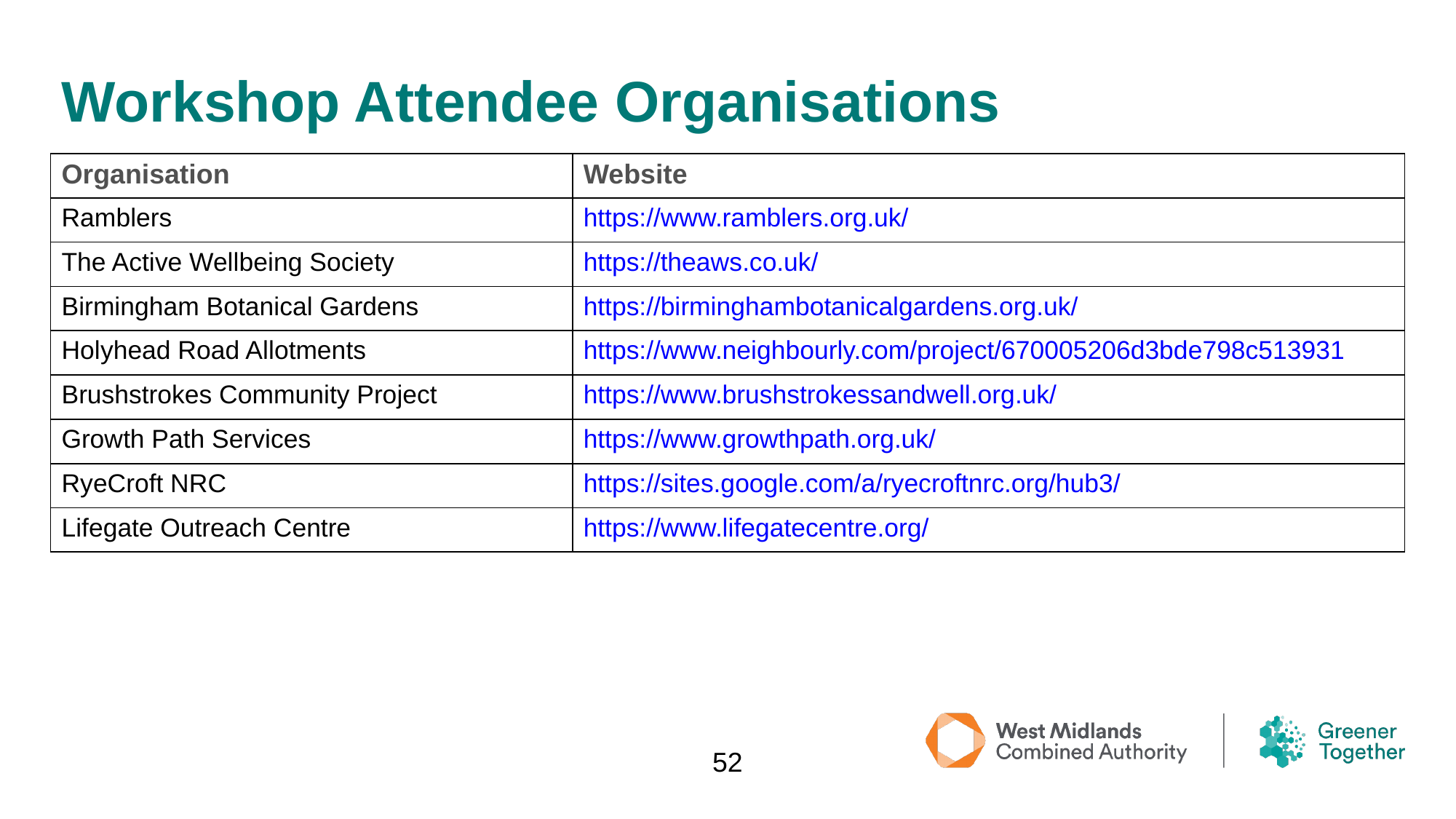

# Workshop Attendee Organisations
| Organisation | Website |
| --- | --- |
| Ramblers | https://www.ramblers.org.uk/ |
| The Active Wellbeing Society | https://theaws.co.uk/ |
| Birmingham Botanical Gardens | https://birminghambotanicalgardens.org.uk/ |
| Holyhead Road Allotments | https://www.neighbourly.com/project/670005206d3bde798c513931 |
| Brushstrokes Community Project | https://www.brushstrokessandwell.org.uk/ |
| Growth Path Services | https://www.growthpath.org.uk/ |
| RyeCroft NRC | https://sites.google.com/a/ryecroftnrc.org/hub3/ |
| Lifegate Outreach Centre | https://www.lifegatecentre.org/ |